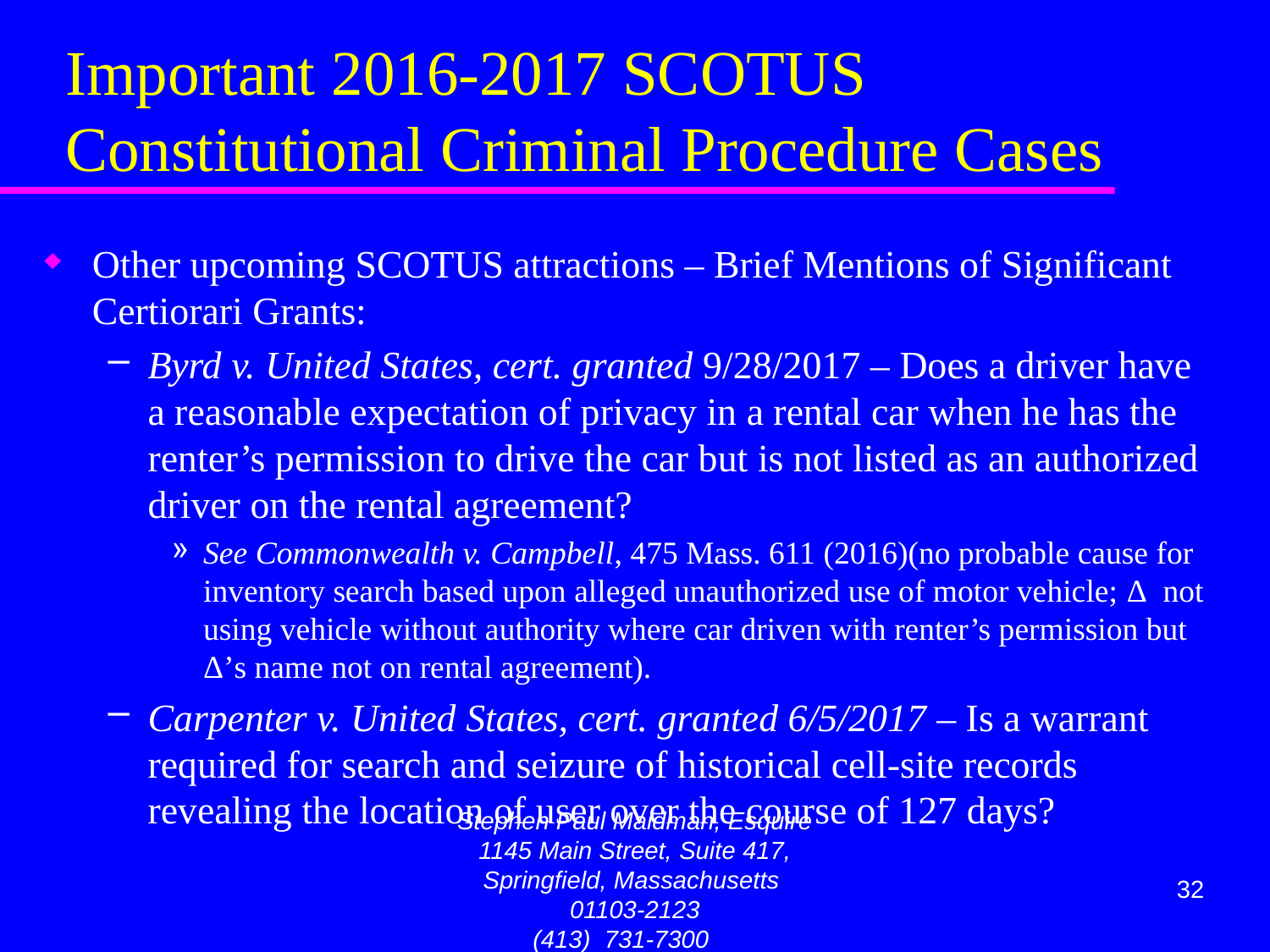

# Important 2016-2017 SCOTUS Constitutional Criminal Procedure Cases
Other upcoming SCOTUS attractions – Brief Mentions of Significant Certiorari Grants:
Byrd v. United States, cert. granted 9/28/2017 – Does a driver have a reasonable expectation of privacy in a rental car when he has the renter’s permission to drive the car but is not listed as an authorized driver on the rental agreement?
See Commonwealth v. Campbell, 475 Mass. 611 (2016)(no probable cause for inventory search based upon alleged unauthorized use of motor vehicle; Δ  not using vehicle without authority where car driven with renter’s permission but Δ’s name not on rental agreement).
Carpenter v. United States, cert. granted 6/5/2017 – Is a warrant required for search and seizure of historical cell-site records revealing the location of user over the course of 127 days?

Stephen Paul Maidman, Esquire
1145 Main Street, Suite 417, Springfield, Massachusetts  01103-2123
(413)  731-7300     maidman@att.net
32